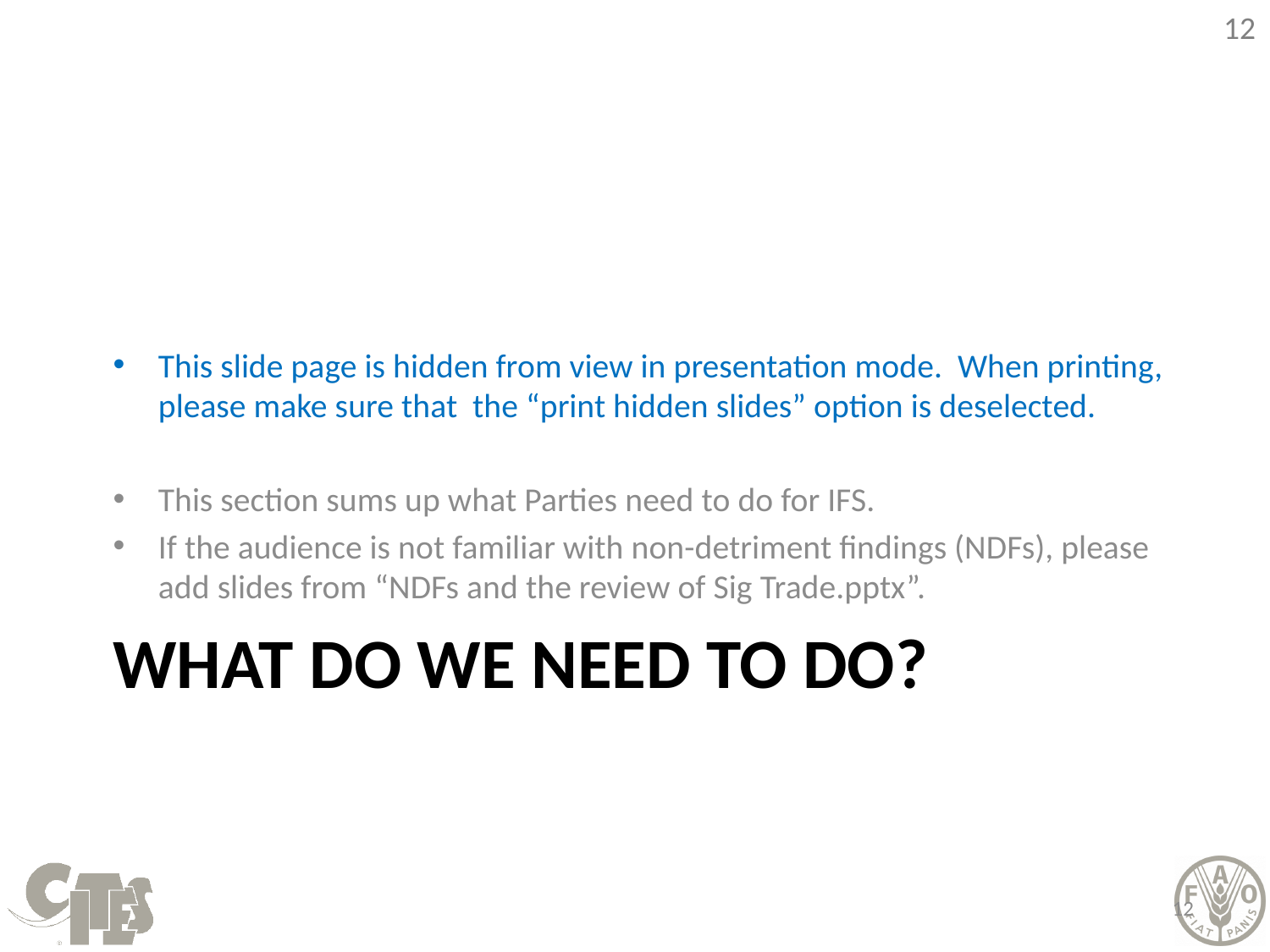

This slide page is hidden from view in presentation mode.  When printing, please make sure that  the “print hidden slides” option is deselected.

This section sums up what Parties need to do for IFS.
If the audience is not familiar with non-detriment findings (NDFs), please add slides from “NDFs and the review of Sig Trade.pptx”.
# What do we need to do?
12